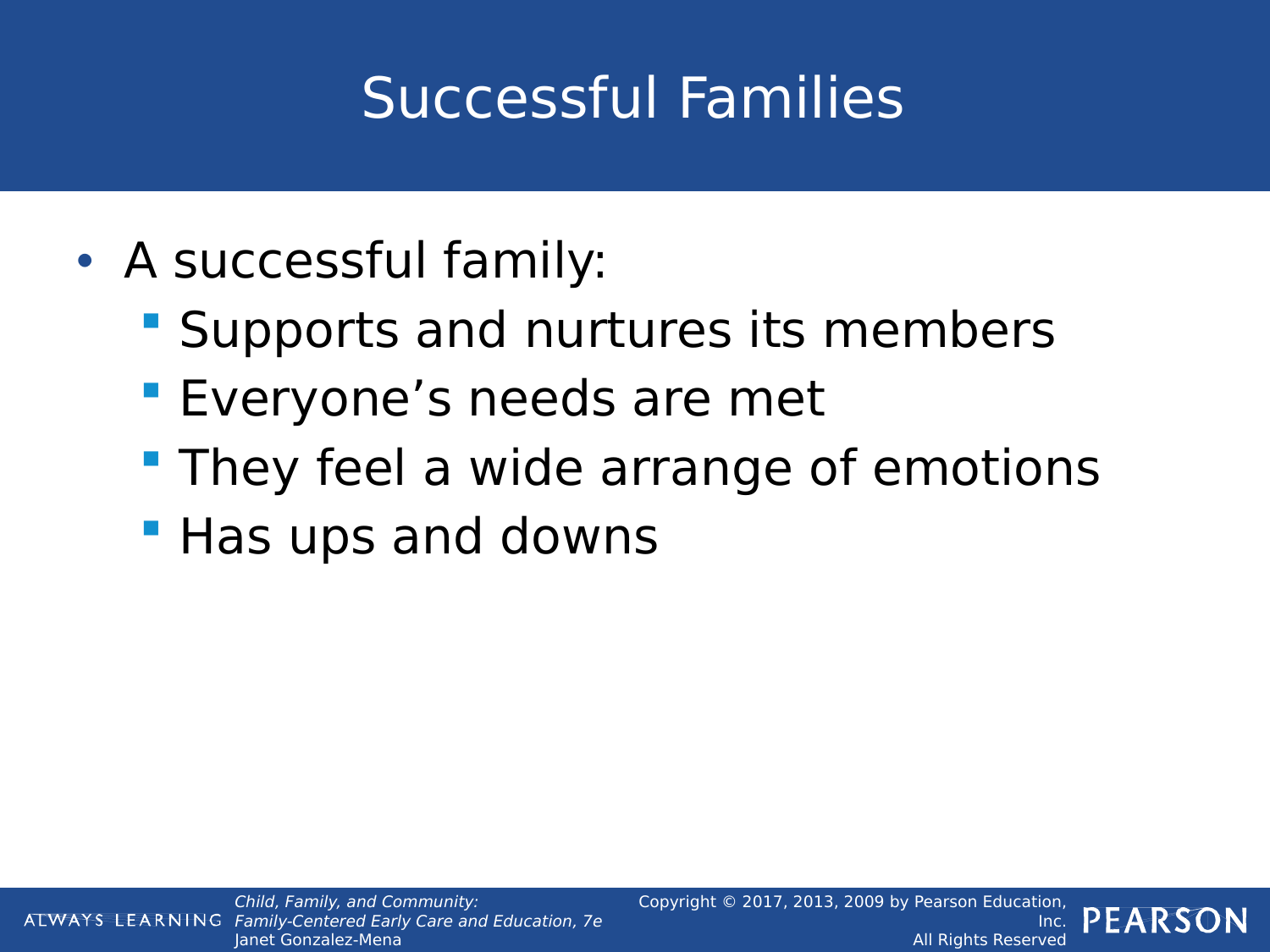

# Successful Families
A successful family:
Supports and nurtures its members
Everyone’s needs are met
They feel a wide arrange of emotions
Has ups and downs